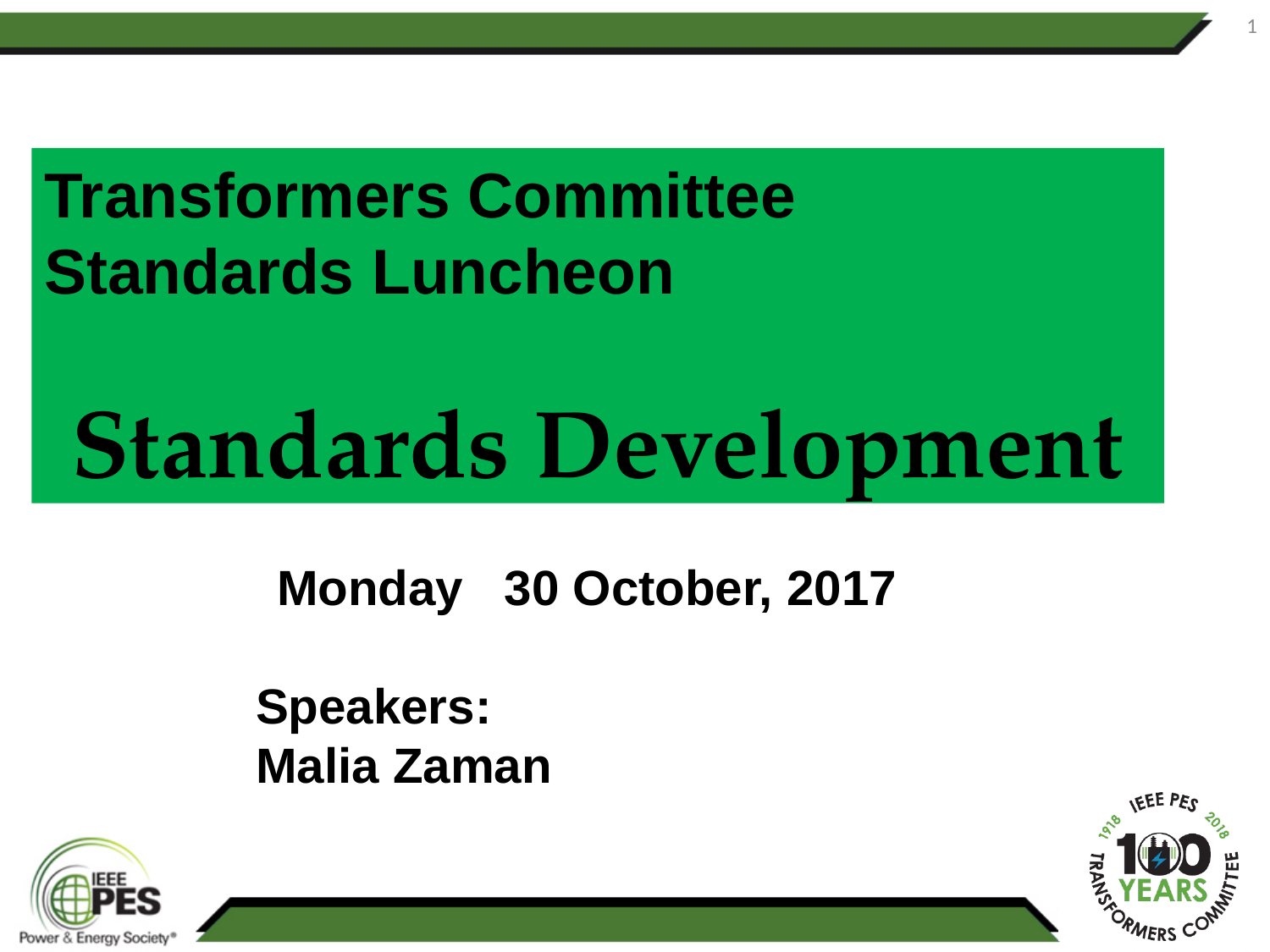

1
Transformers Committee
Standards Luncheon

Standards Development
Monday   30 October, 2017

Speakers:
Malia Zaman